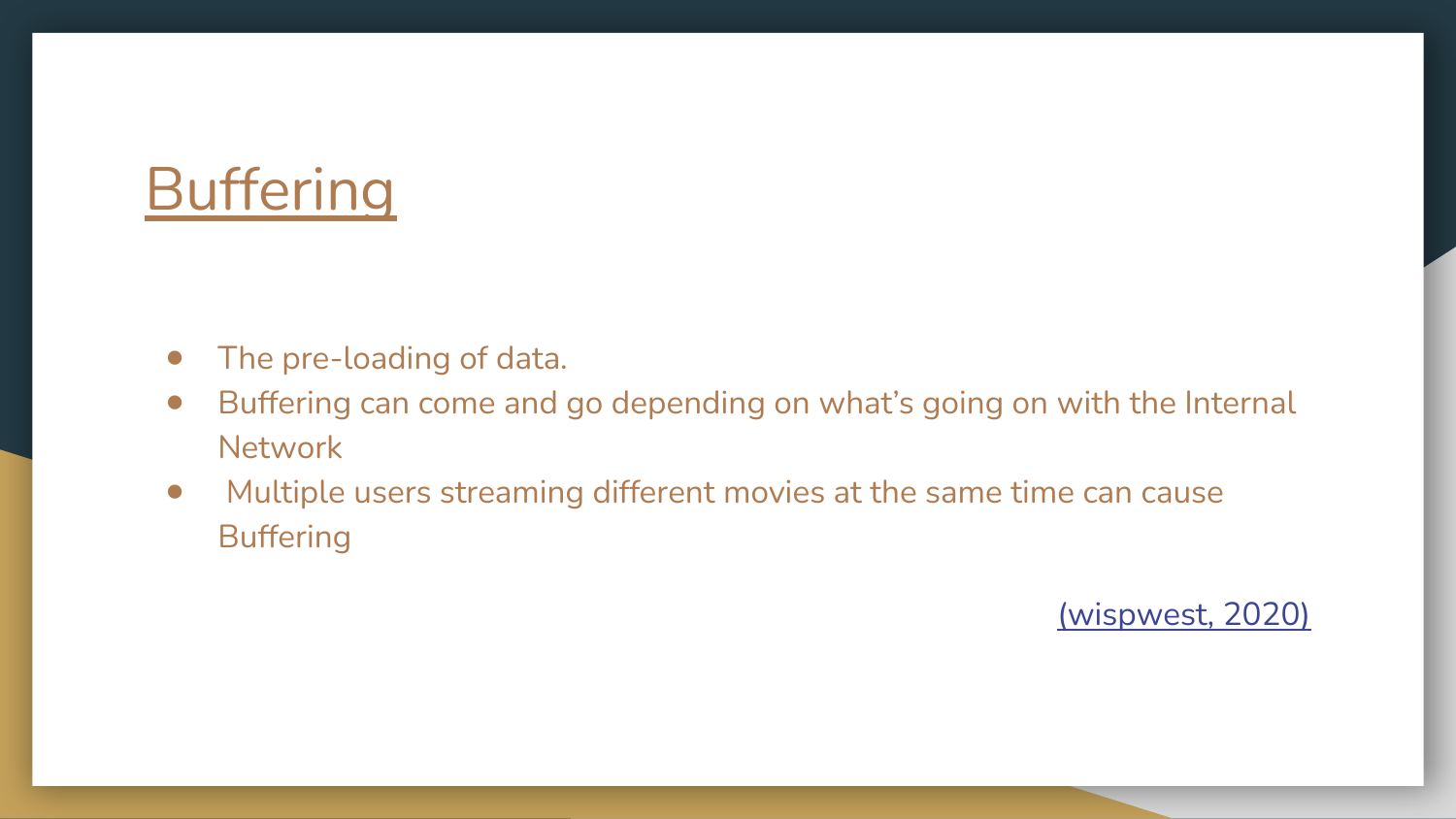

# Buffering
The pre-loading of data.
Buffering can come and go depending on what’s going on with the Internal Network
 Multiple users streaming different movies at the same time can cause Buffering
(wispwest, 2020)